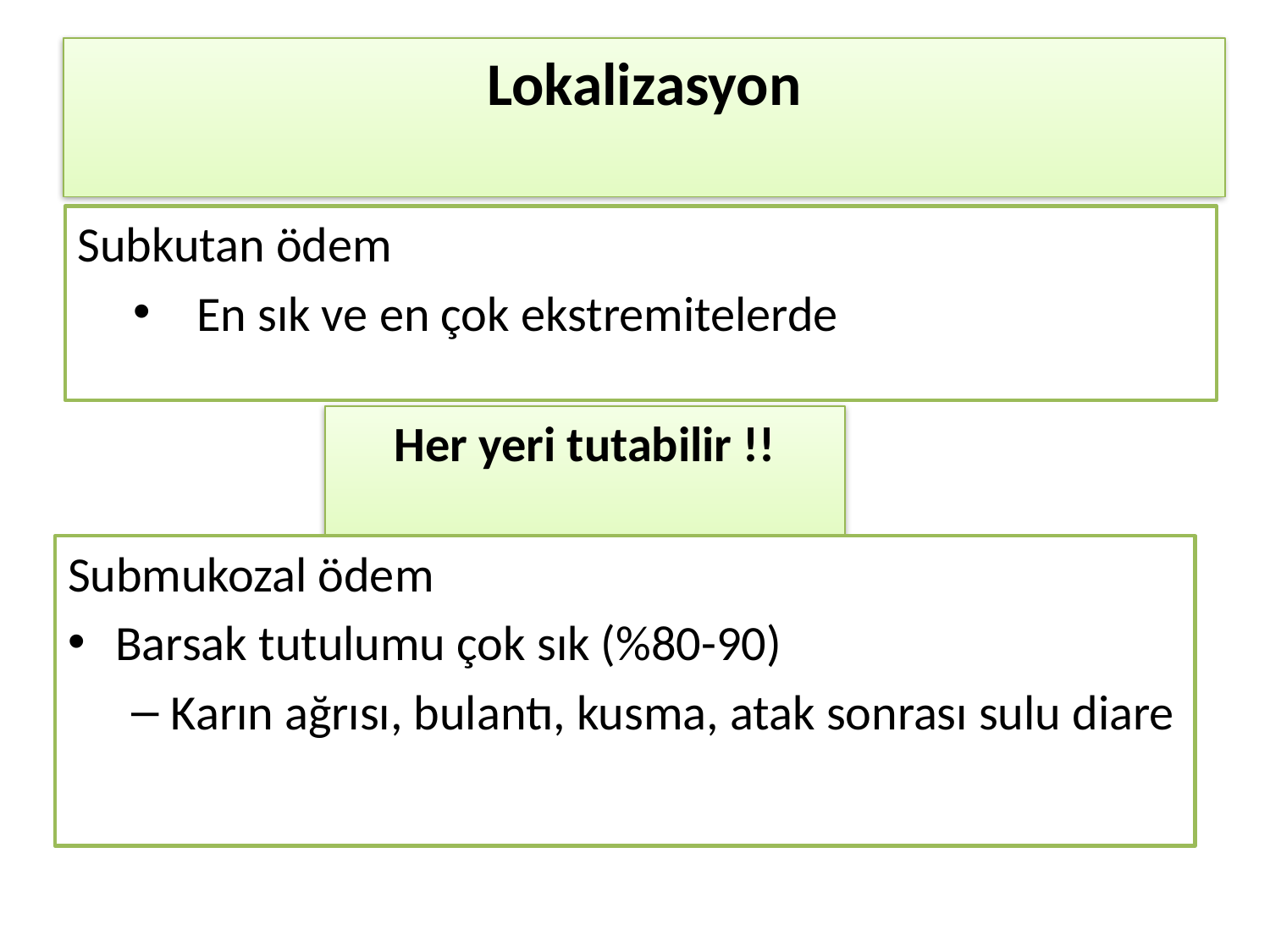

# Lokalizasyon
Subkutan ödem
En sık ve en çok ekstremitelerde

Her yeri tutabilir !!
Submukozal ödem
Barsak tutulumu çok sık (%80-90)
Karın ağrısı, bulantı, kusma, atak sonrası sulu diare